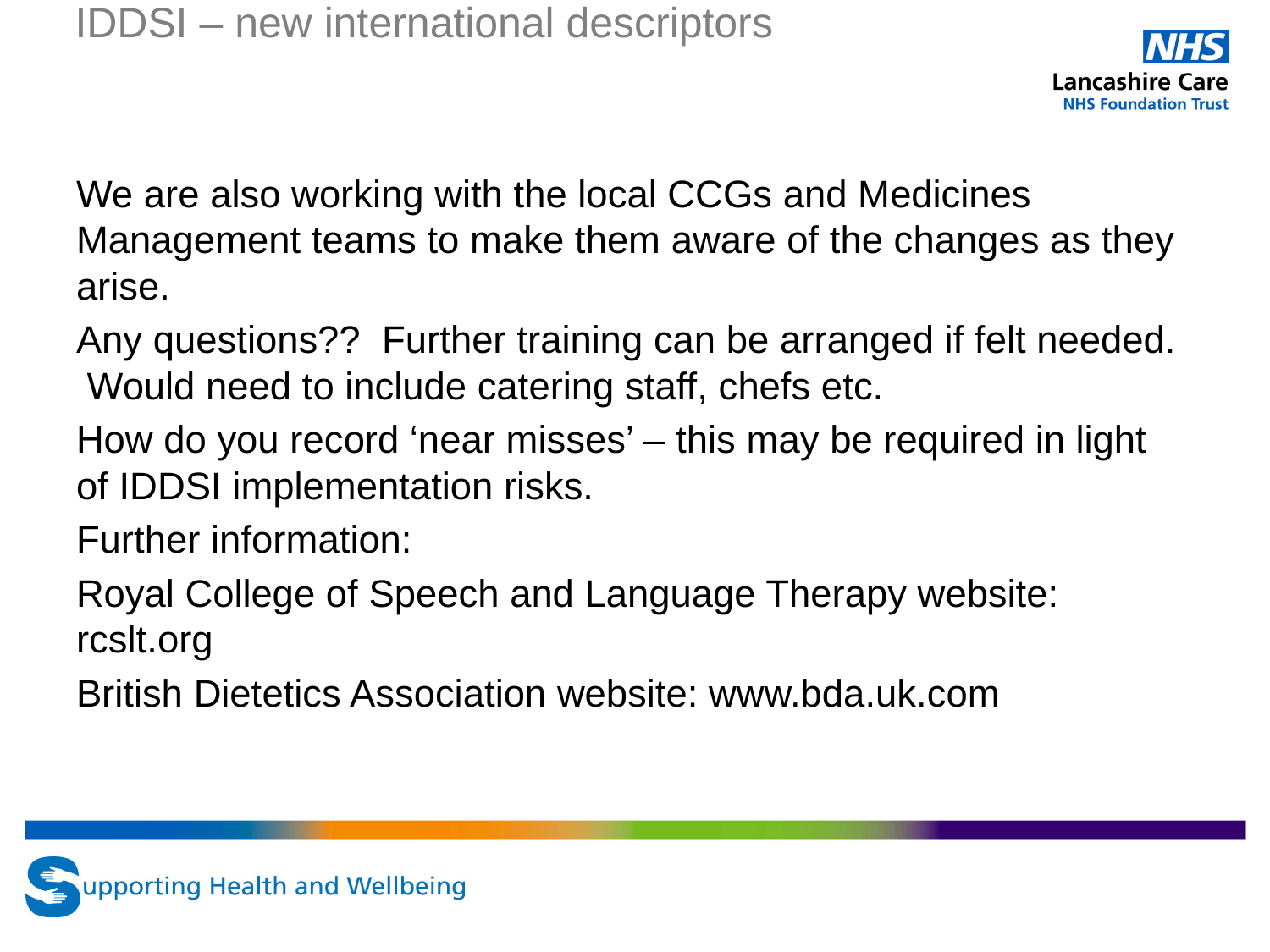

# IDDSI – new international descriptors
We are also working with the local CCGs and Medicines Management teams to make them aware of the changes as they arise.
Any questions??  Further training can be arranged if felt needed.  Would need to include catering staff, chefs etc.
How do you record ‘near misses’ – this may be required in light of IDDSI implementation risks.
Further information:
Royal College of Speech and Language Therapy website:  rcslt.org
British Dietetics Association website: www.bda.uk.com